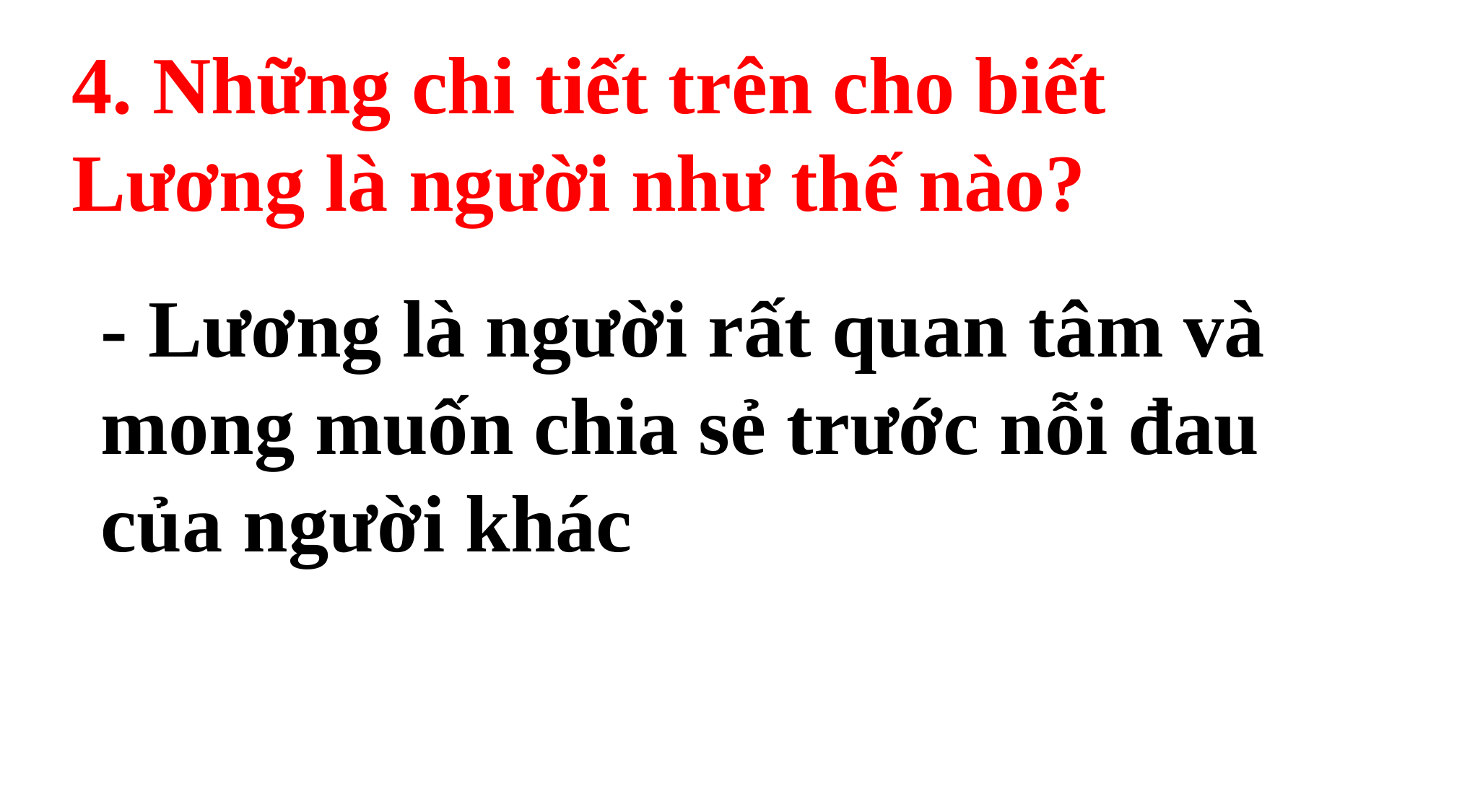

4. Những chi tiết trên cho biết Lương là người như thế nào?
- Lương là người rất quan tâm và mong muốn chia sẻ trước nỗi đau của người khác